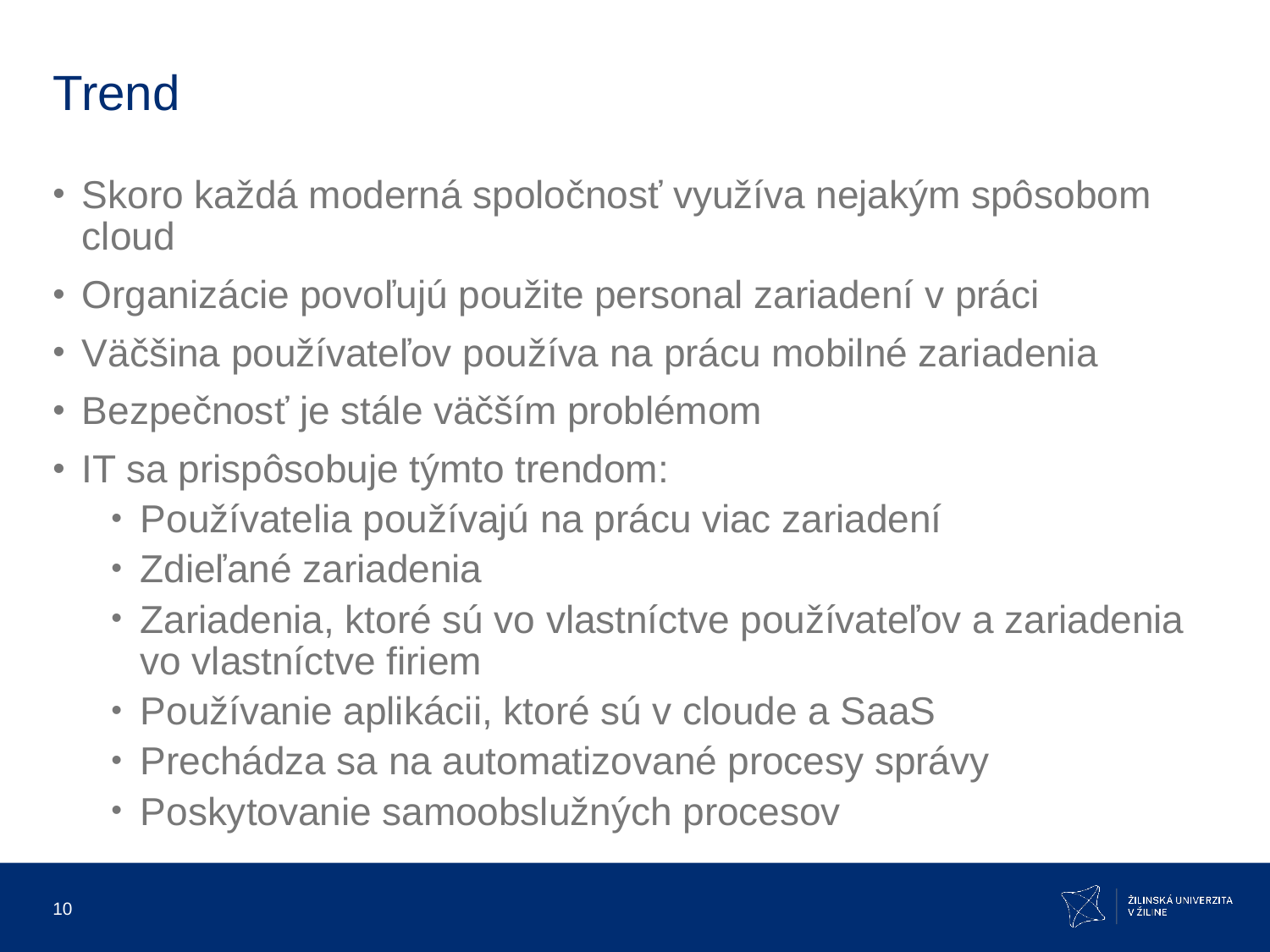

# Trend
Skoro každá moderná spoločnosť využíva nejakým spôsobom cloud
Organizácie povoľujú použite personal zariadení v práci
Väčšina používateľov používa na prácu mobilné zariadenia
Bezpečnosť je stále väčším problémom
IT sa prispôsobuje týmto trendom:
Používatelia používajú na prácu viac zariadení
Zdieľané zariadenia
Zariadenia, ktoré sú vo vlastníctve používateľov a zariadenia vo vlastníctve firiem
Používanie aplikácii, ktoré sú v cloude a SaaS
Prechádza sa na automatizované procesy správy
Poskytovanie samoobslužných procesov
10